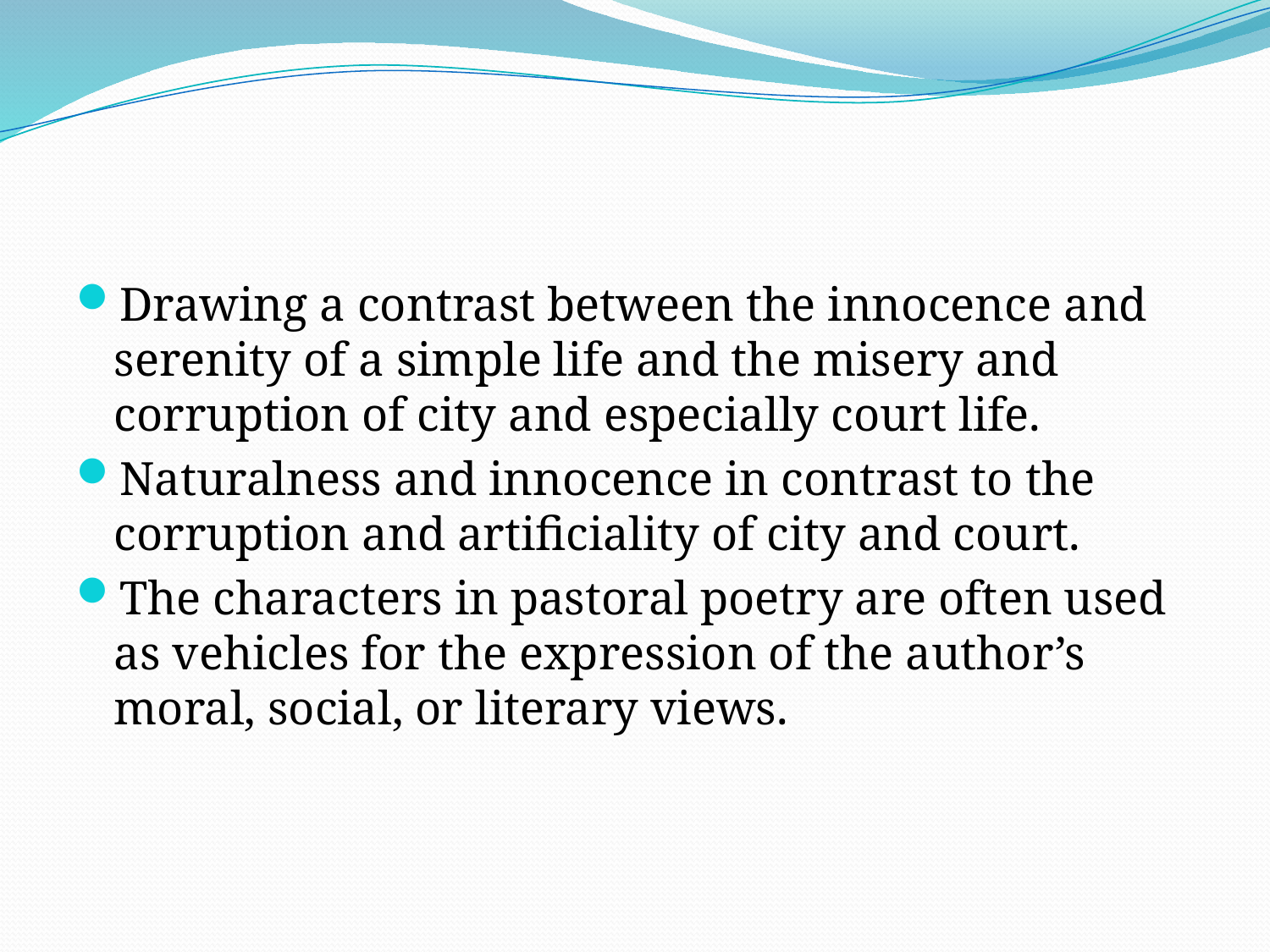

#
Drawing a contrast between the innocence and serenity of a simple life and the misery and corruption of city and especially court life.
Naturalness and innocence in contrast to the corruption and artificiality of city and court.
The characters in pastoral poetry are often used as vehicles for the expression of the author’s moral, social, or literary views.